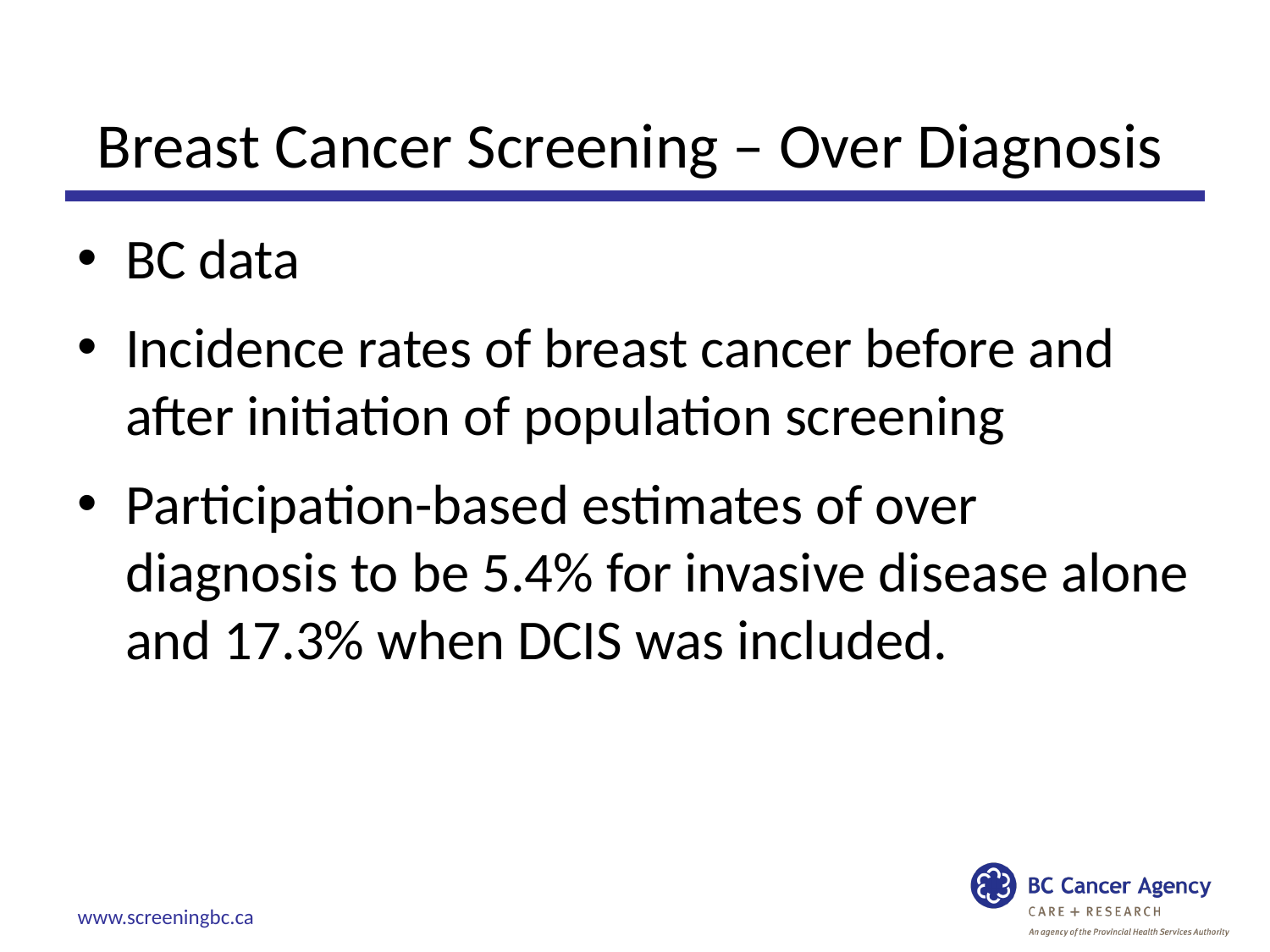

Breast Cancer Screening – Over Diagnosis
BC data
Incidence rates of breast cancer before and after initiation of population screening
Participation-based estimates of over diagnosis to be 5.4% for invasive disease alone and 17.3% when DCIS was included.